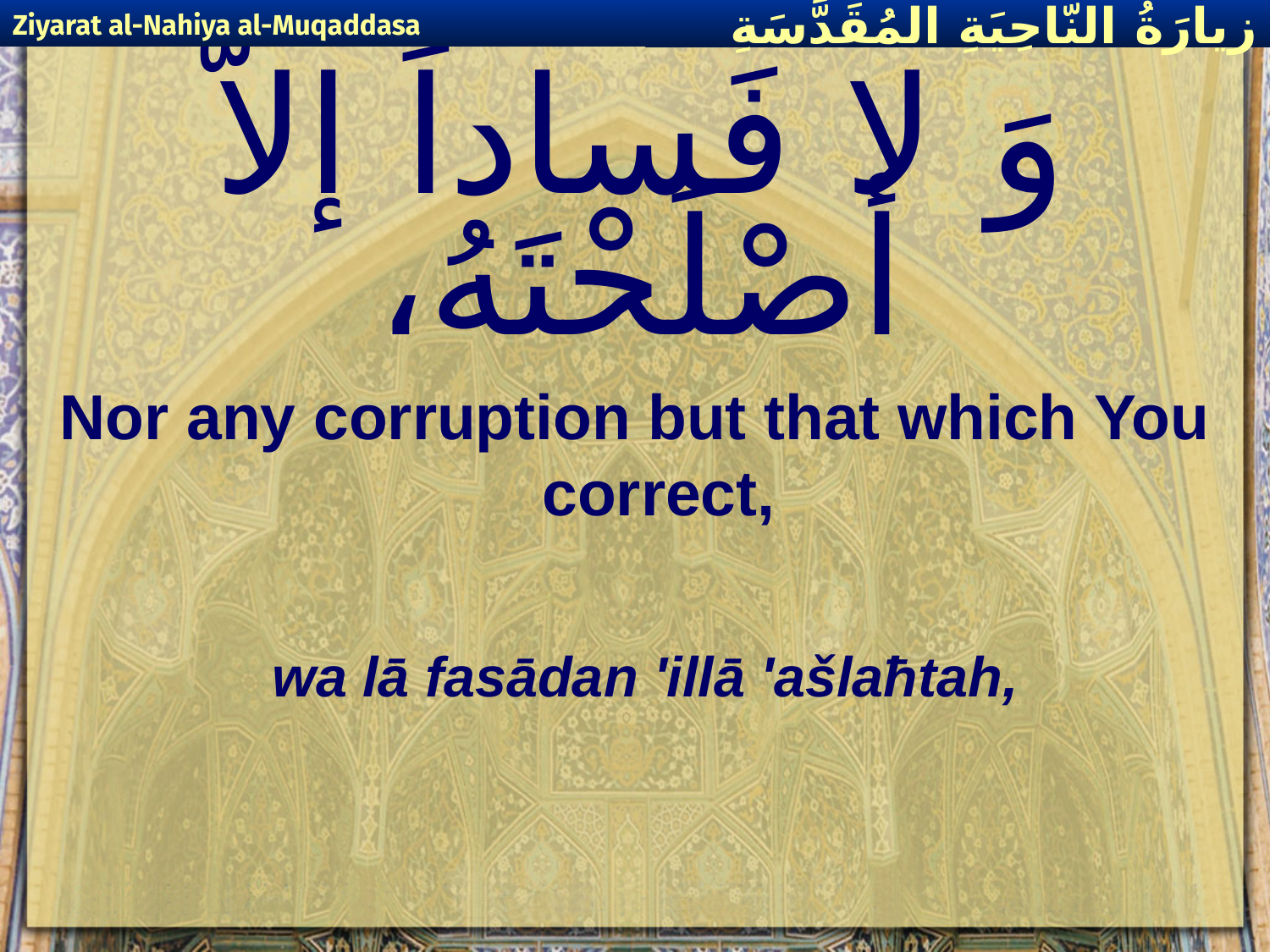

Ziyarat al-Nahiya al-Muqaddasa
زيارَةُ النّاحِيَةِ ال‍مُقَدَّسَةِ
# وَ لا فَساداً إلاّ أصْلَحْتَهُ،
Nor any corruption but that which You correct,
wa lā fasādan 'illā 'ašlaħtah,